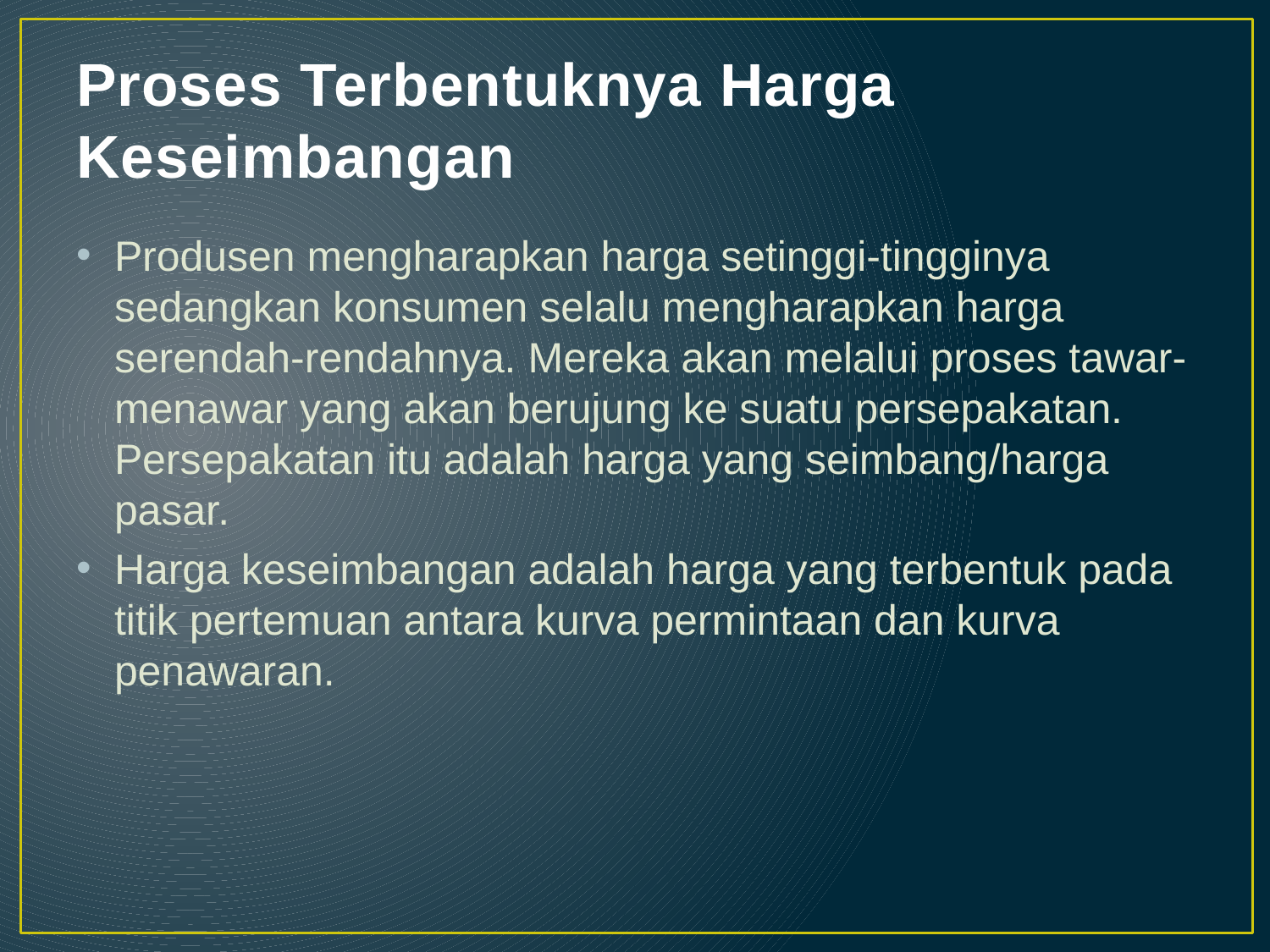

# Proses Terbentuknya Harga Keseimbangan
Produsen mengharapkan harga setinggi-tingginya sedangkan konsumen selalu mengharapkan harga serendah-rendahnya. Mereka akan melalui proses tawar-menawar yang akan berujung ke suatu persepakatan. Persepakatan itu adalah harga yang seimbang/harga pasar.
Harga keseimbangan adalah harga yang terbentuk pada titik pertemuan antara kurva permintaan dan kurva penawaran.